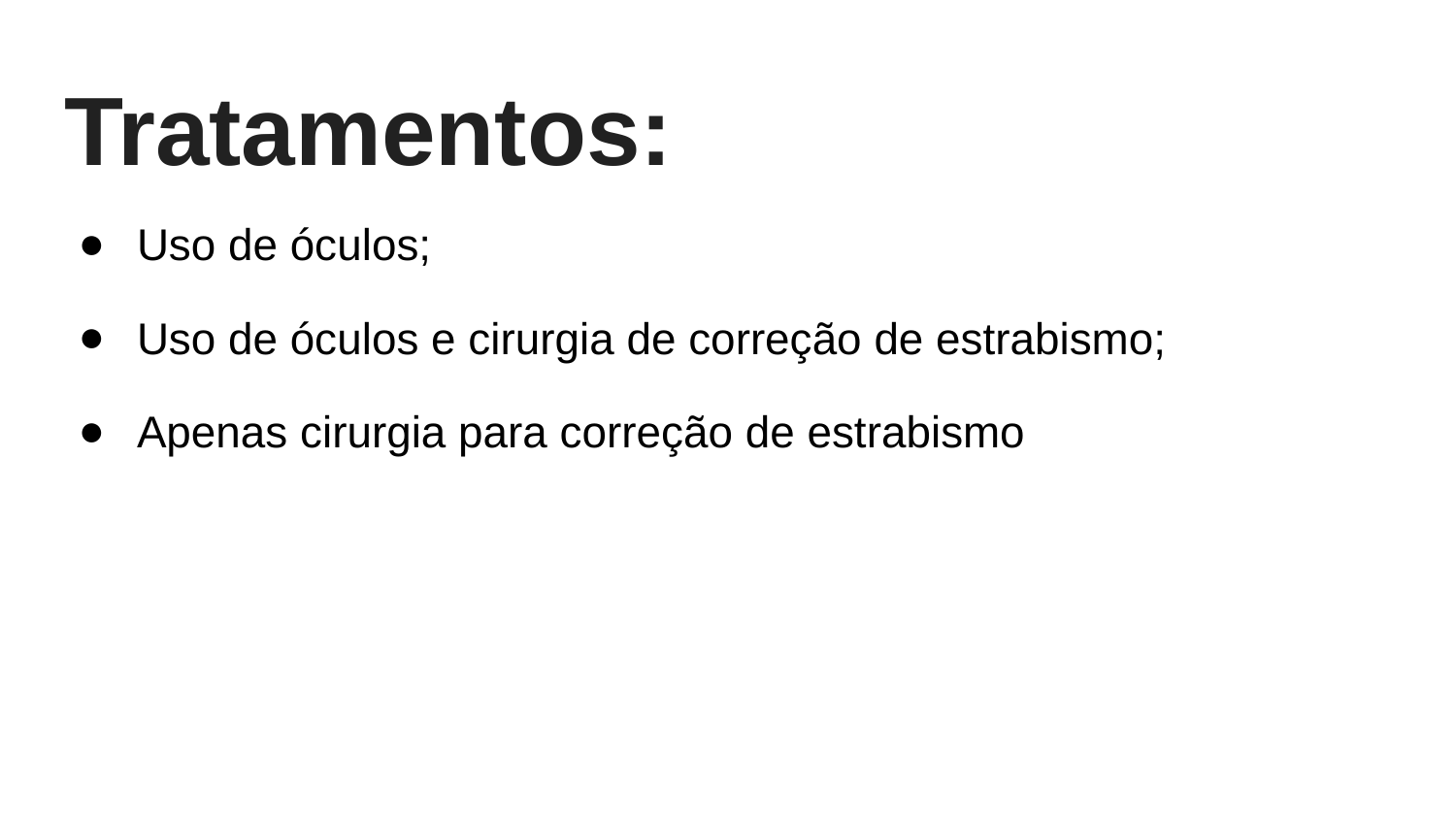

# Tratamentos:
Uso de óculos;
Uso de óculos e cirurgia de correção de estrabismo;
Apenas cirurgia para correção de estrabismo